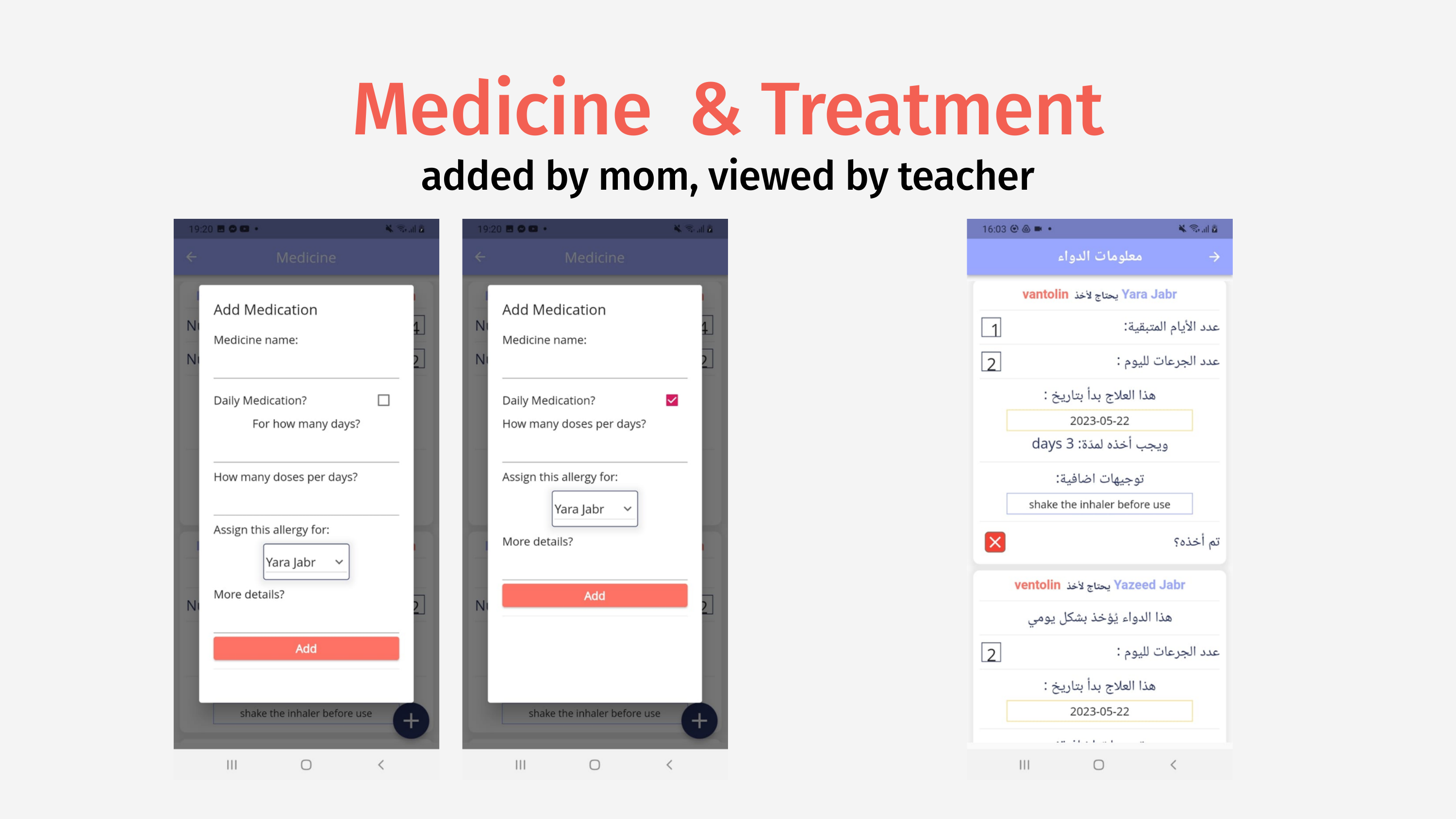

Medicine  & Treatment
added by mom, viewed by teacher